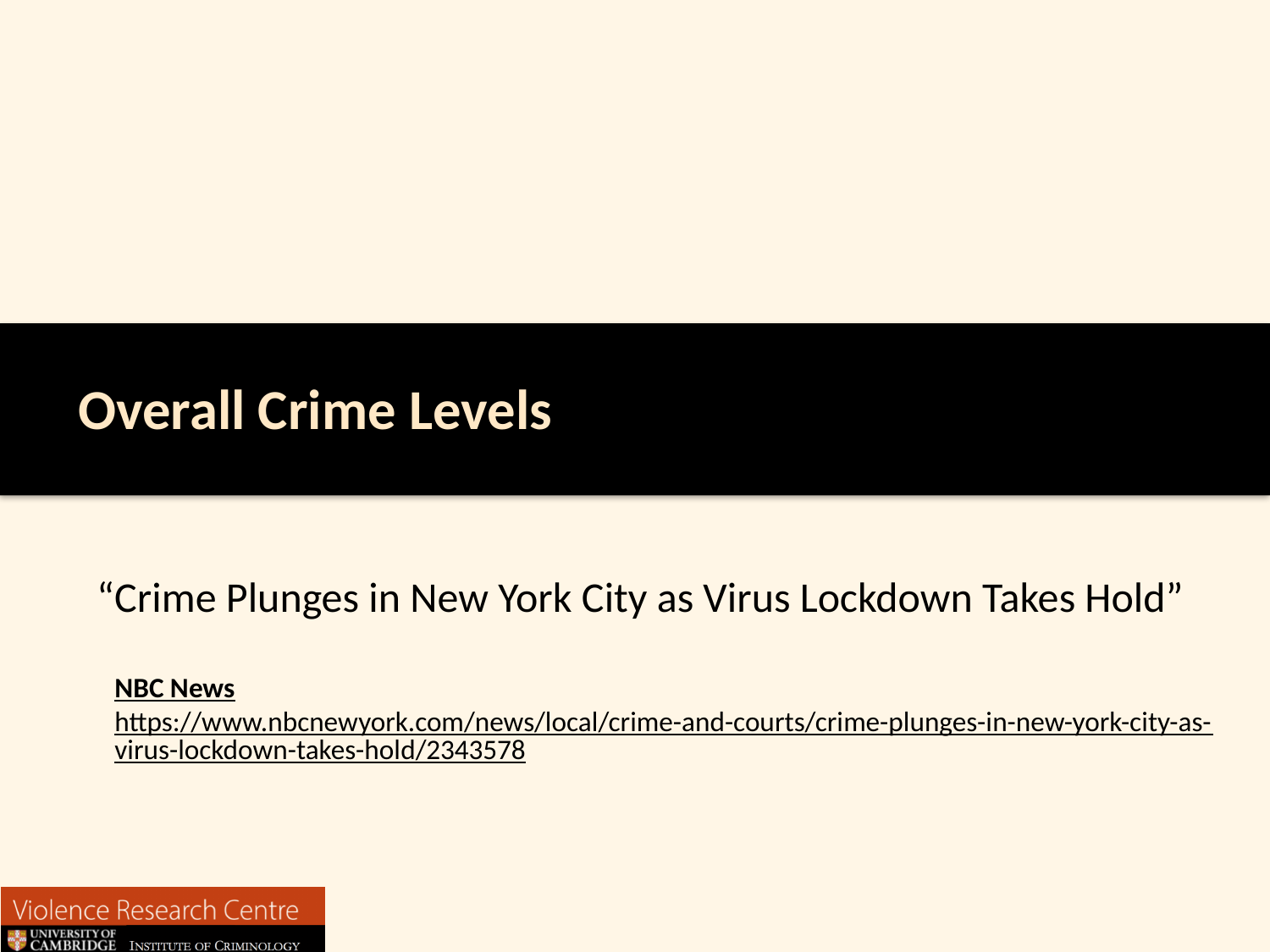

Overall Crime Levels
“Crime Plunges in New York City as Virus Lockdown Takes Hold”
NBC News
https://www.nbcnewyork.com/news/local/crime-and-courts/crime-plunges-in-new-york-city-as-virus-lockdown-takes-hold/2343578